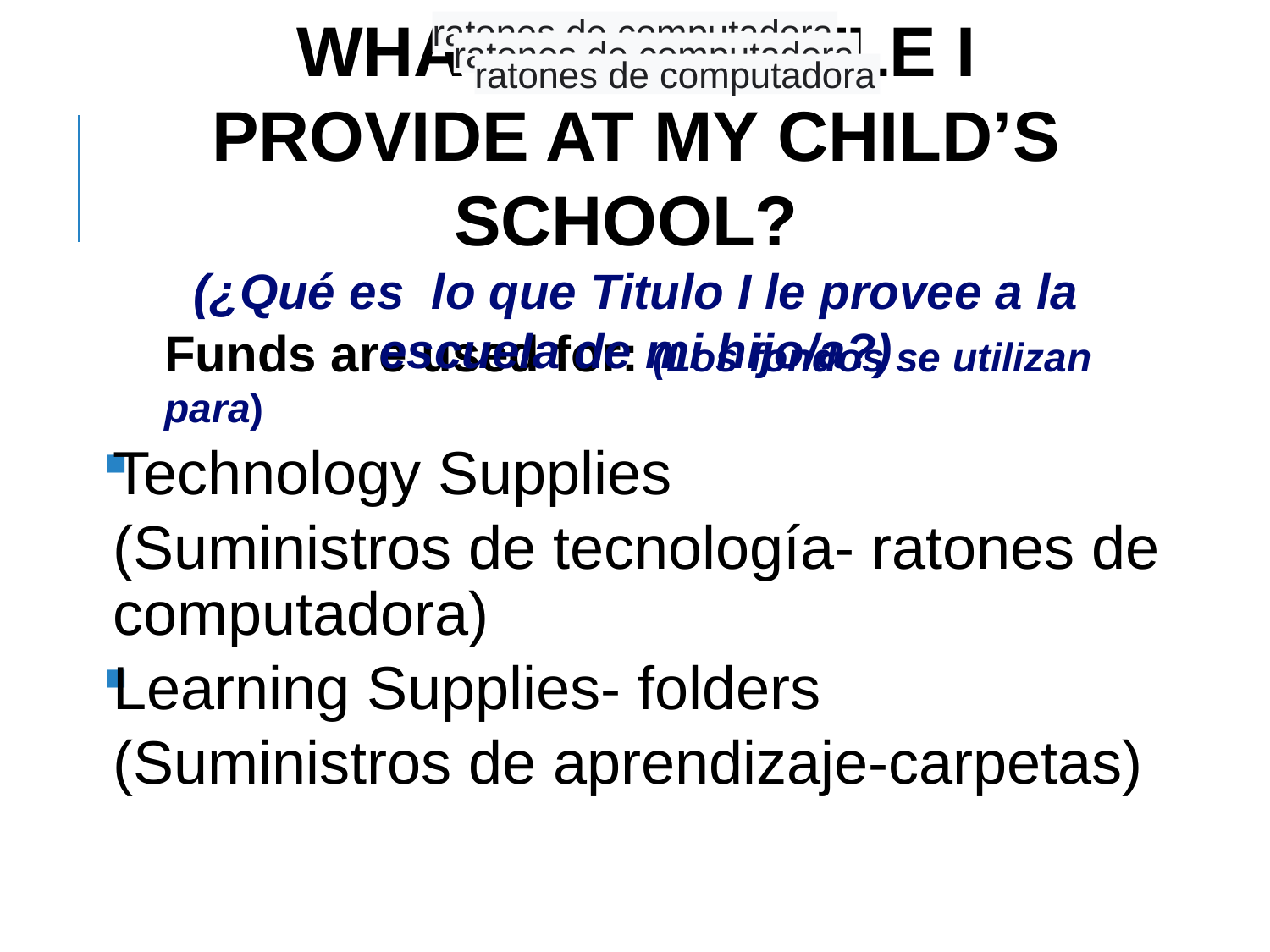

ratones de computadora
WHAT DOES TITLE I PROVIDE AT MY CHILD’S SCHOOL?
(¿Qué es  lo que Titulo I le provee a la escuela de mi hijo/a?)
ratones de computadora
ratones de computadora
Funds are used for: (Los fondos se utilizan para)
Technology Supplies
(Suministros de tecnología- ratones de computadora)
Learning Supplies- folders
(Suministros de aprendizaje-carpetas)